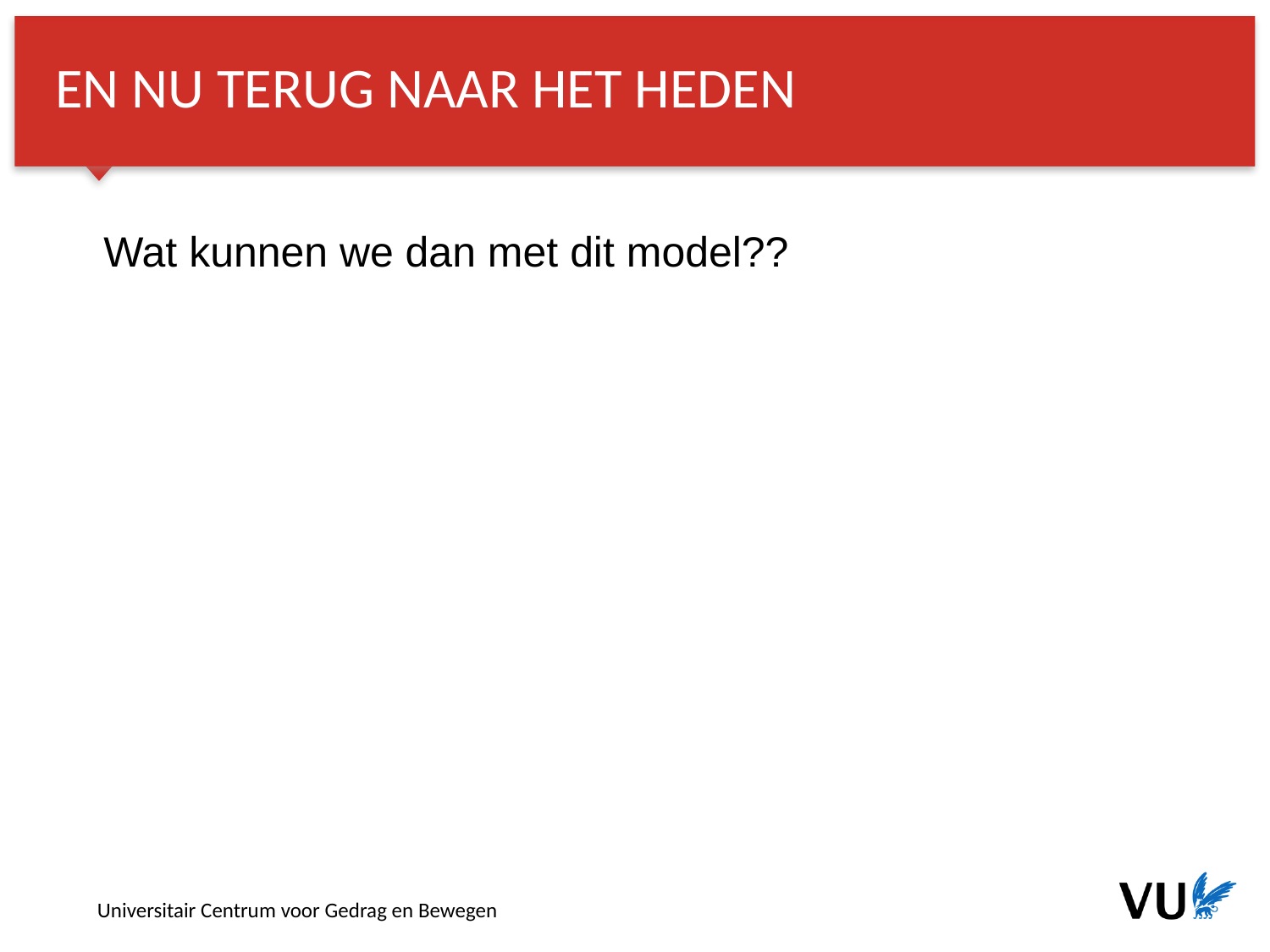

En nu terug naar het heden

Wat kunnen we dan met dit model??
Universitair Centrum voor Gedrag en Bewegen